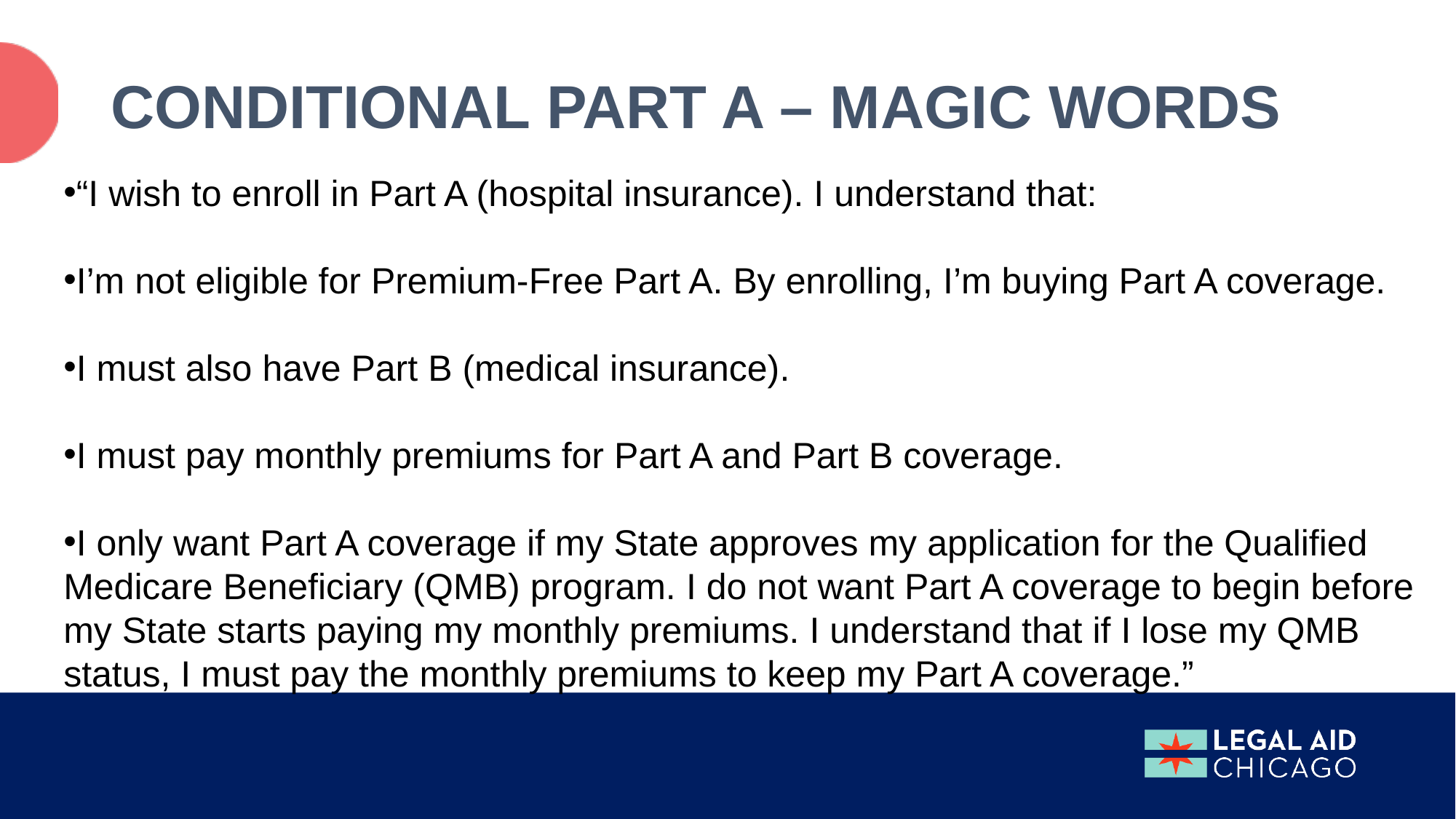

# Conditional Part A – Magic Words

“I wish to enroll in Part A (hospital insurance). I understand that:

I’m not eligible for Premium-Free Part A. By enrolling, I’m buying Part A coverage.

I must also have Part B (medical insurance).

I must pay monthly premiums for Part A and Part B coverage.

I only want Part A coverage if my State approves my application for the Qualified Medicare Beneficiary (QMB) program. I do not want Part A coverage to begin before my State starts paying my monthly premiums. I understand that if I lose my QMB status, I must pay the monthly premiums to keep my Part A coverage.”